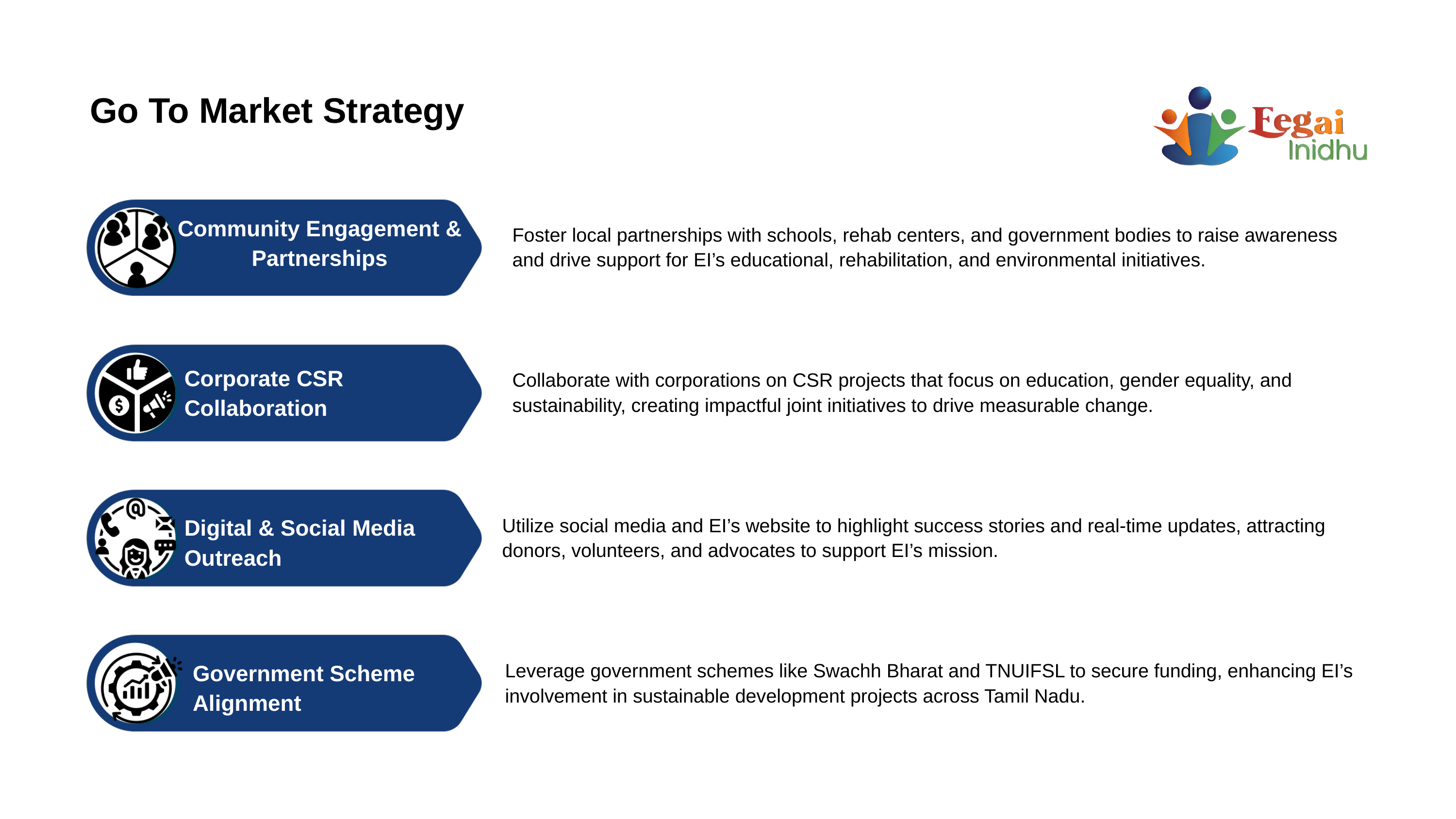

Go To Market Strategy

Community Engagement & Partnerships
Foster local partnerships with schools, rehab centers, and government bodies to raise awareness and drive support for EI’s educational, rehabilitation, and environmental initiatives.

Corporate CSR Collaboration
Collaborate with corporations on CSR projects that focus on education, gender equality, and sustainability, creating impactful joint initiatives to drive measurable change.

Digital & Social Media Outreach
Utilize social media and EI’s website to highlight success stories and real-time updates, attracting donors, volunteers, and advocates to support EI’s mission.

Government Scheme Alignment
Leverage government schemes like Swachh Bharat and TNUIFSL to secure funding, enhancing EI’s involvement in sustainable development projects across Tamil Nadu.